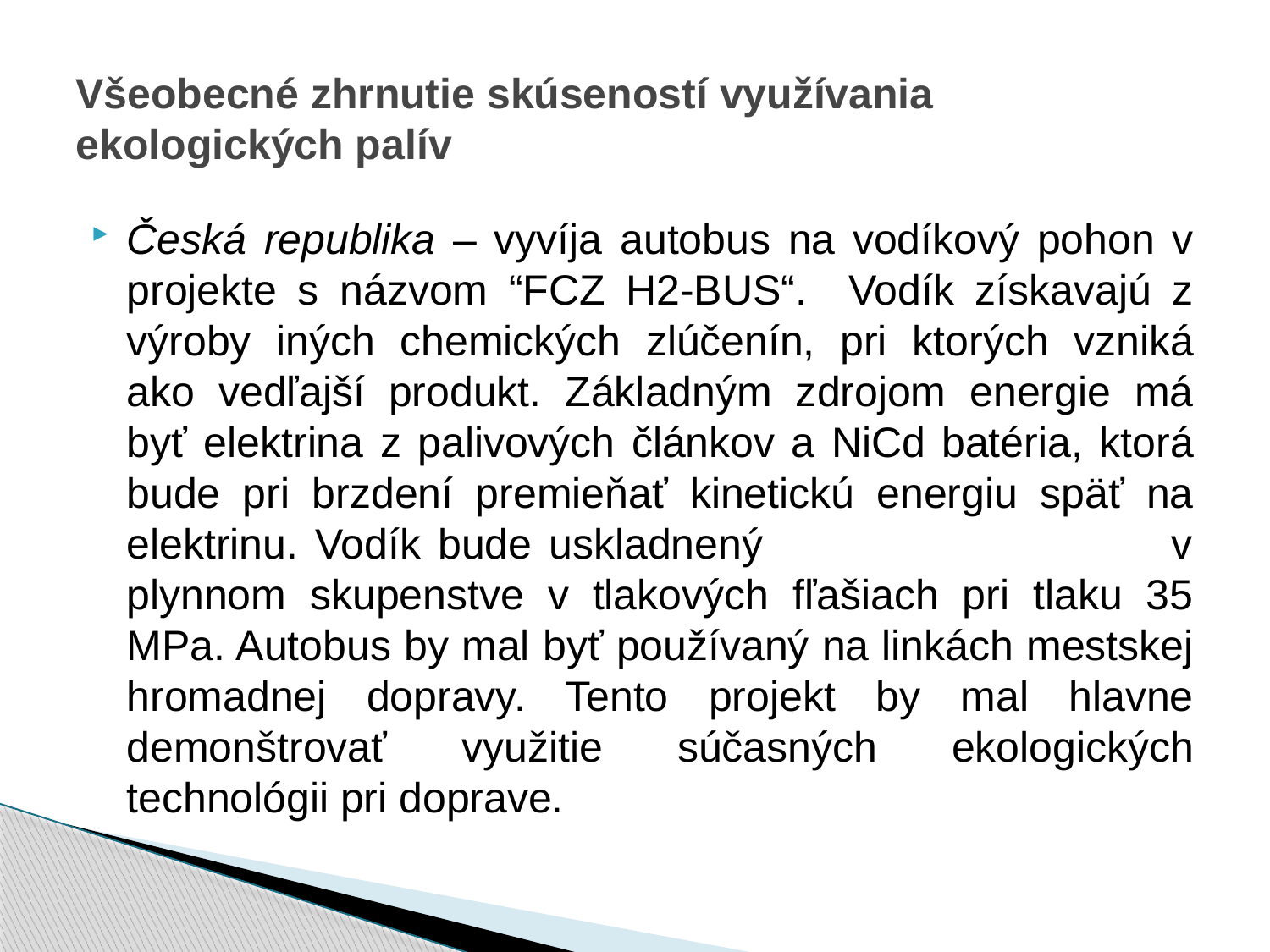

# Všeobecné zhrnutie skúseností využívania ekologických palív
Česká republika – vyvíja autobus na vodíkový pohon v projekte s názvom “FCZ H2-BUS“.  Vodík získavajú z výroby iných chemických zlúčenín, pri ktorých vzniká ako vedľajší produkt. Základným zdrojom energie má byť elektrina z palivových článkov a NiCd batéria, ktorá bude pri brzdení premieňať kinetickú energiu späť na elektrinu. Vodík bude uskladnený                        v plynnom skupenstve v tlakových fľašiach pri tlaku 35 MPa. Autobus by mal byť používaný na linkách mestskej hromadnej dopravy. Tento projekt by mal hlavne demonštrovať využitie súčasných ekologických technológii pri doprave.